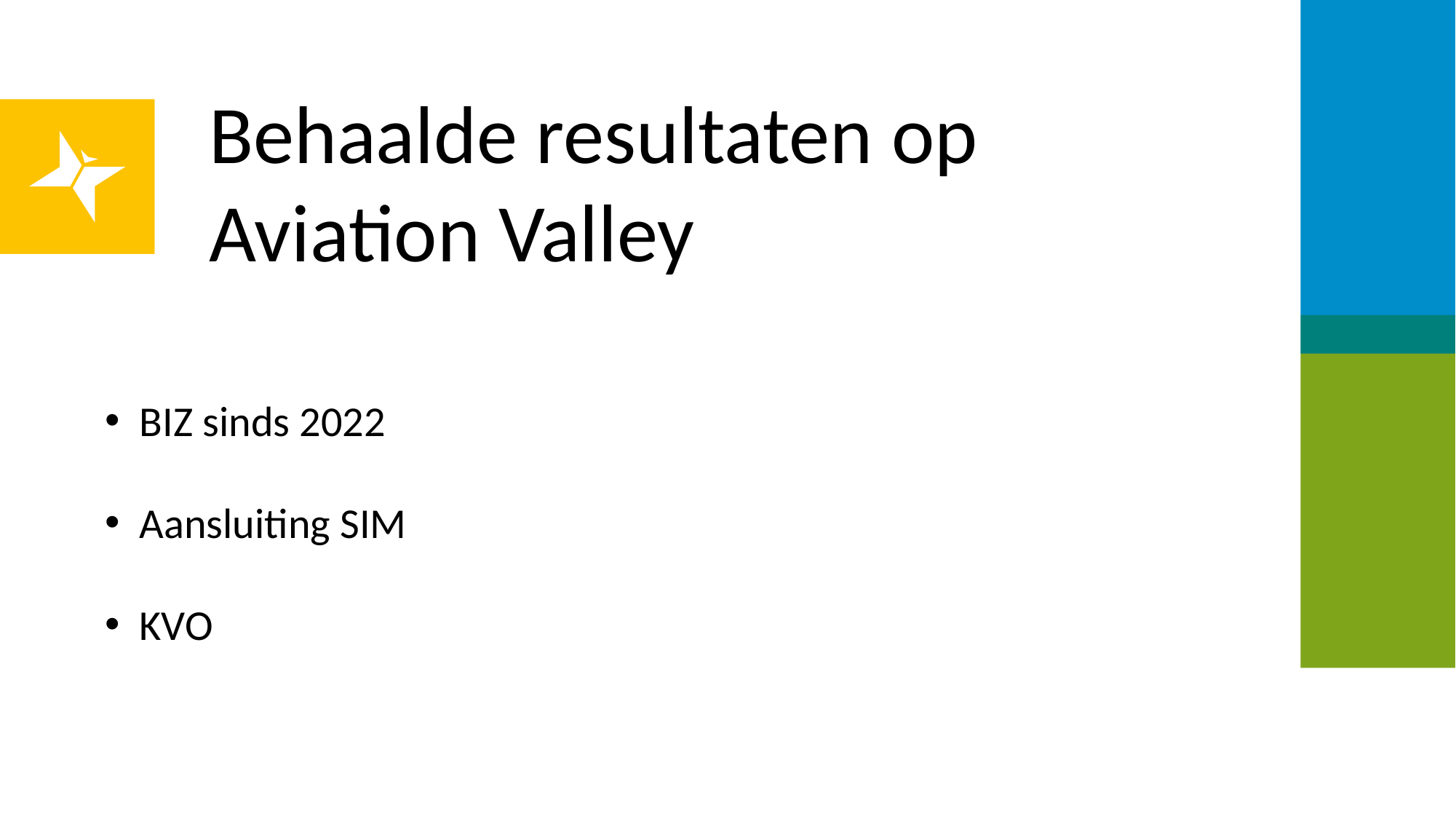

Behaalde resultaten op Aviation Valley
BIZ sinds 2022
Aansluiting SIM
KVO